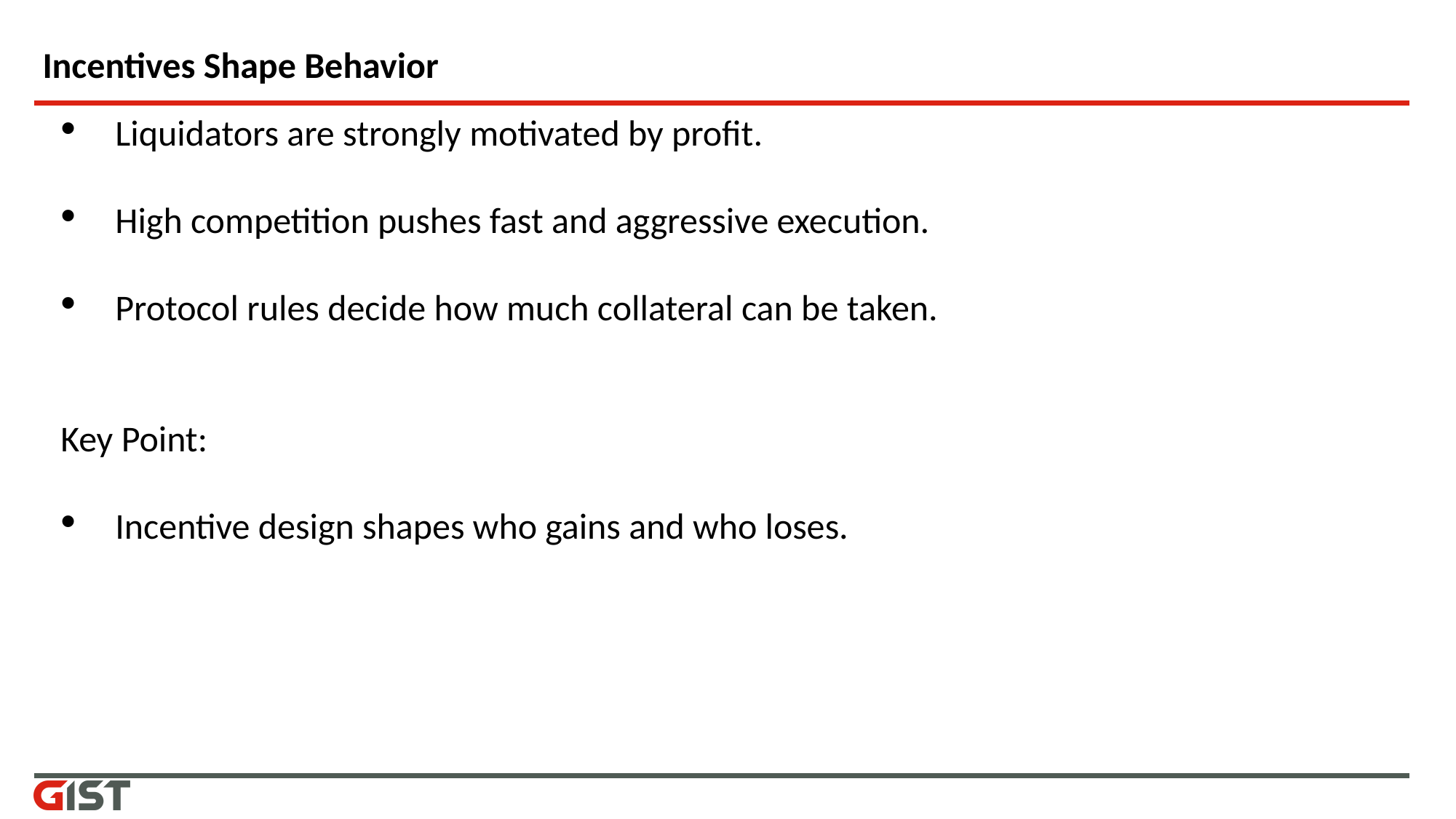

# Incentives Shape Behavior
Liquidators are strongly motivated by profit.

High competition pushes fast and aggressive execution.

Protocol rules decide how much collateral can be taken.

Key Point:

Incentive design shapes who gains and who loses.